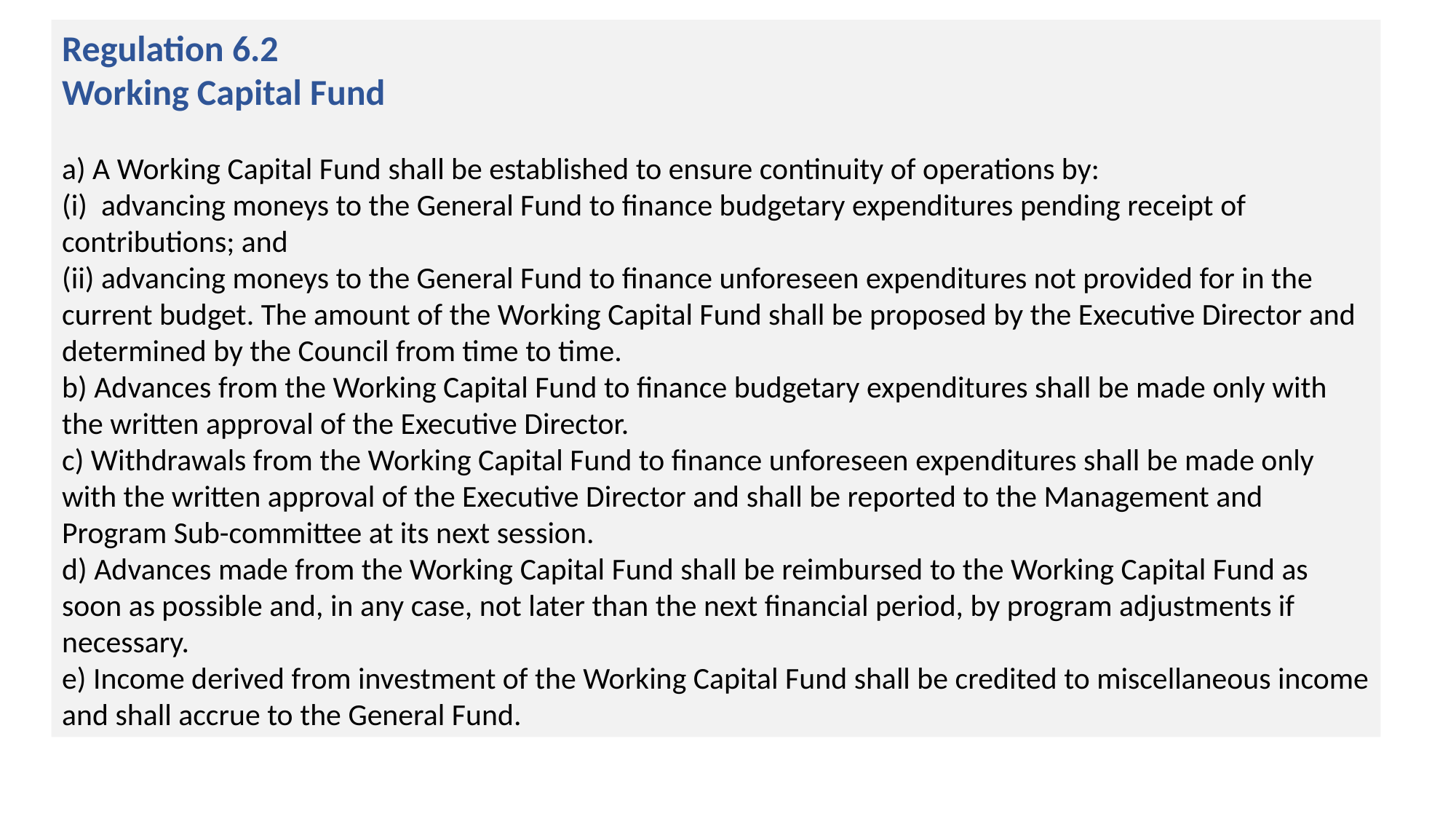

Regulation 6.2
Working Capital Fund

a) A Working Capital Fund shall be established to ensure continuity of operations by:
(i)  advancing moneys to the General Fund to finance budgetary expenditures pending receipt of contributions; and
(ii) advancing moneys to the General Fund to finance unforeseen expenditures not provided for in the current budget. The amount of the Working Capital Fund shall be proposed by the Executive Director and determined by the Council from time to time.
b) Advances from the Working Capital Fund to finance budgetary expenditures shall be made only with the written approval of the Executive Director.
c) Withdrawals from the Working Capital Fund to finance unforeseen expenditures shall be made only with the written approval of the Executive Director and shall be reported to the Management and Program Sub-committee at its next session.
d) Advances made from the Working Capital Fund shall be reimbursed to the Working Capital Fund as soon as possible and, in any case, not later than the next financial period, by program adjustments if necessary.
e) Income derived from investment of the Working Capital Fund shall be credited to miscellaneous income and shall accrue to the General Fund.